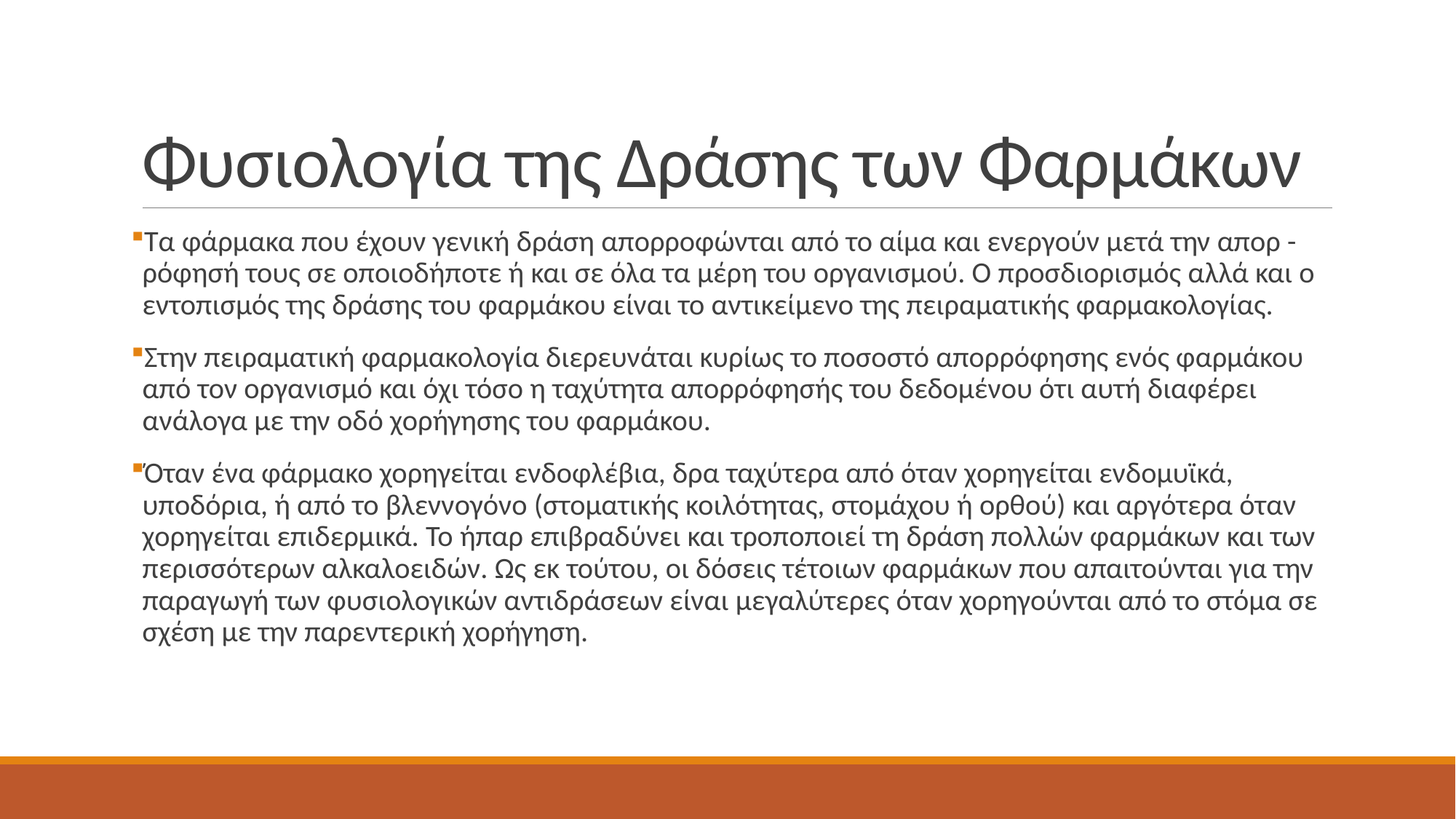

# Φυσιολογία της Δράσης των Φαρμάκων
Τα φάρμακα που έχουν γενική δράση απορροφώνται από το αίμα και ενεργούν μετά την απορ -
ρόφησή τους σε οποιοδήποτε ή και σε όλα τα μέρη του οργανισμού. Ο προσδιορισμός αλλά και ο εντοπισμός της δράσης του φαρμάκου είναι το αντικείμενο της πειραματικής φαρμακολογίας.
Στην πειραματική φαρμακολογία διερευνάται κυρίως το ποσοστό απορρόφησης ενός φαρμάκου από τον οργανισμό και όχι τόσο η ταχύτητα απορρόφησής του δεδομένου ότι αυτή διαφέρει ανάλογα με την οδό χορήγησης του φαρμάκου.
Όταν ένα φάρμακο χορηγείται ενδοφλέβια, δρα ταχύτερα από όταν χορηγείται ενδομυϊκά,
υποδόρια, ή από το βλεννογόνο (στοματικής κοιλότητας, στομάχου ή ορθού) και αργότερα όταν χορηγείται επιδερμικά. Το ήπαρ επιβραδύνει και τροποποιεί τη δράση πολλών φαρμάκων και των
περισσότερων αλκαλοειδών. Ως εκ τούτου, οι δόσεις τέτοιων φαρμάκων που απαιτούνται για την
παραγωγή των φυσιολογικών αντιδράσεων είναι μεγαλύτερες όταν χορηγούνται από το στόμα σε
σχέση με την παρεντερική χορήγηση.